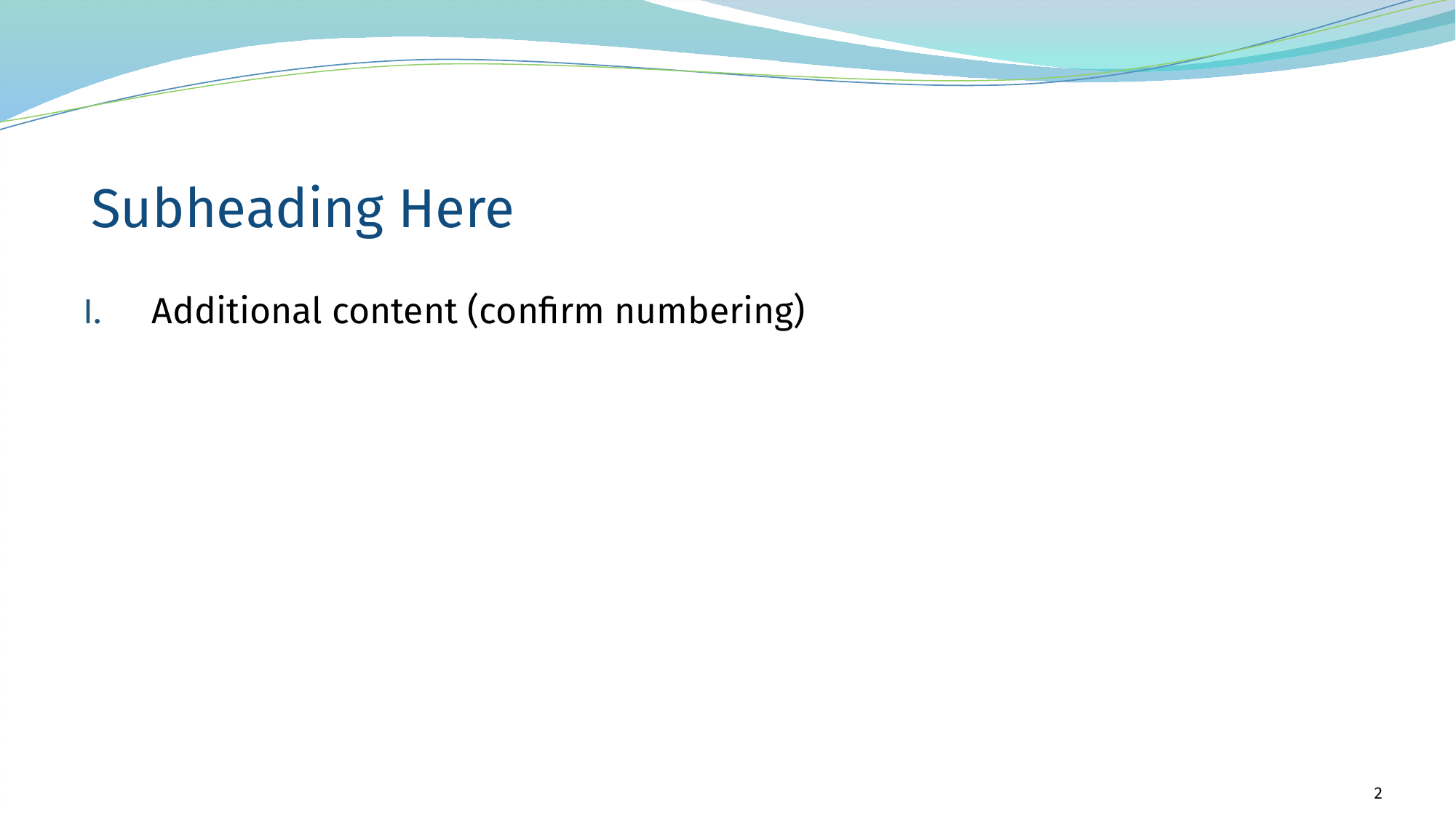

Subheading Here

Additional content (confirm numbering)

2